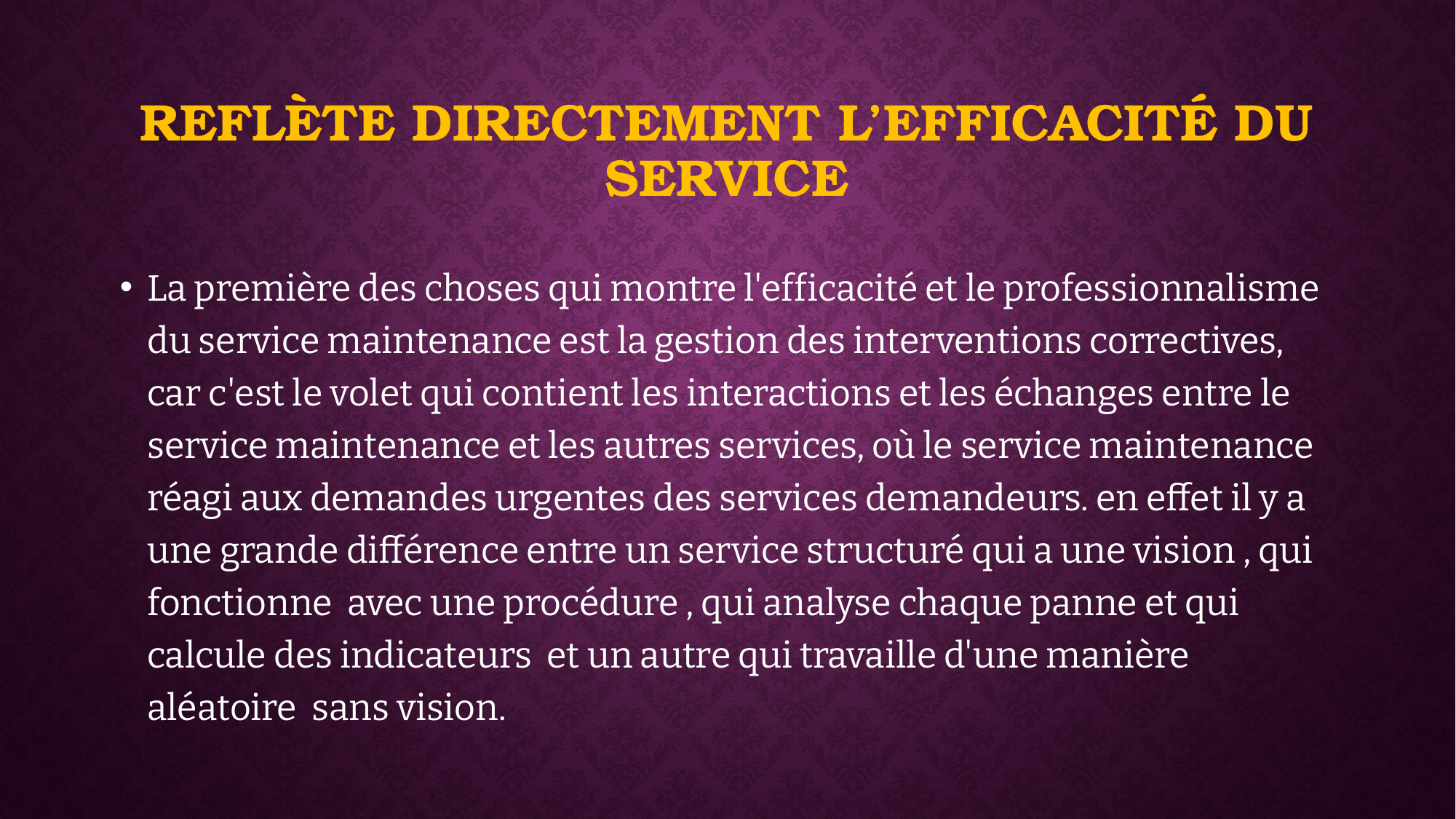

# Reflète directement l’efficacité du Service
La première des choses qui montre l'efficacité et le professionnalisme  du service maintenance est la gestion des interventions correctives, car c'est le volet qui contient les interactions et les échanges entre le service maintenance et les autres services, où le service maintenance réagi aux demandes urgentes des services demandeurs. en effet il y a une grande différence entre un service structuré qui a une vision , qui fonctionne  avec une procédure , qui analyse chaque panne et qui calcule des indicateurs  et un autre qui travaille d'une manière aléatoire  sans vision.